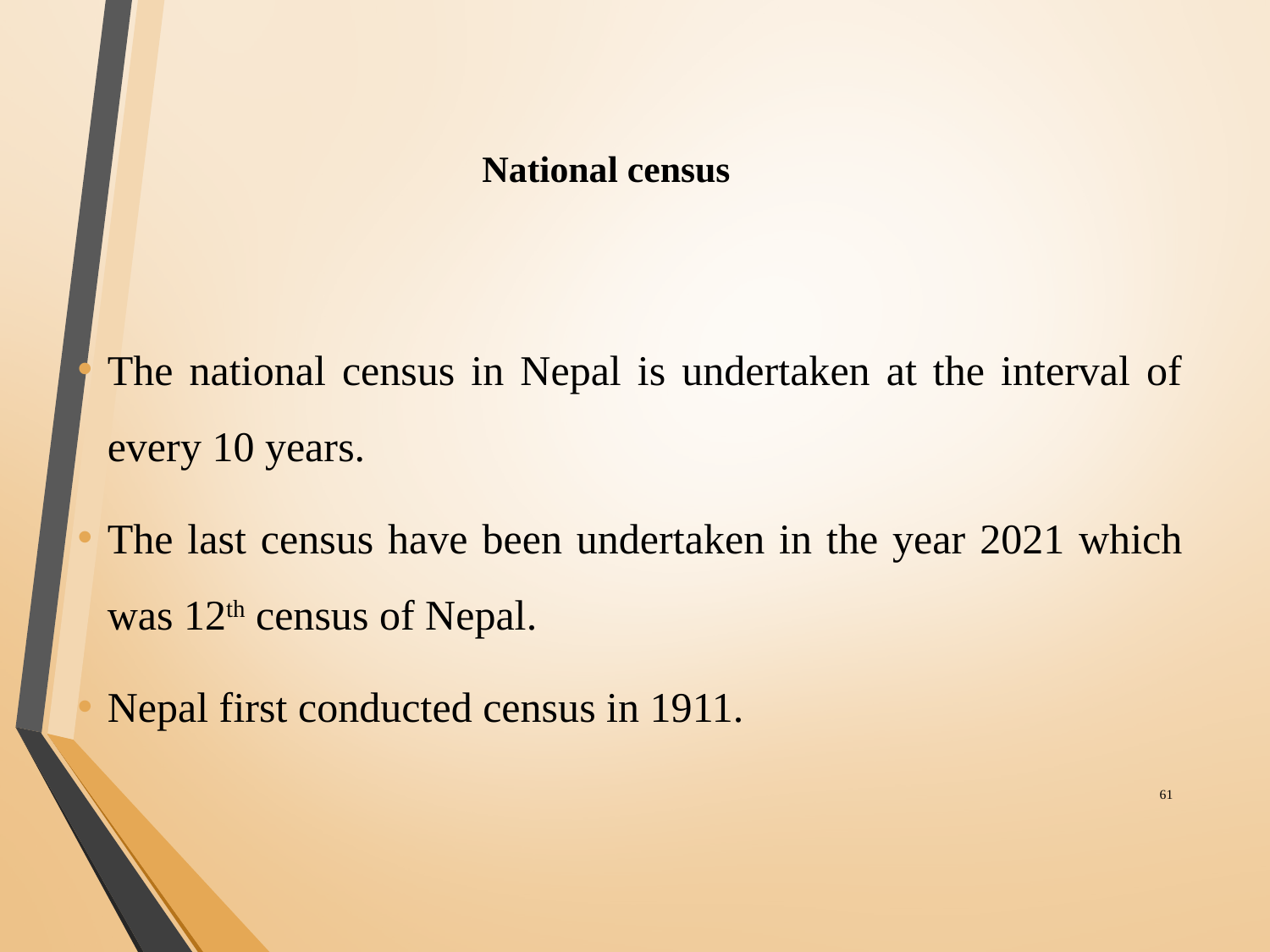

# National census
The national census in Nepal is undertaken at the interval of every 10 years.
The last census have been undertaken in the year 2021 which was 12th census of Nepal.
Nepal first conducted census in 1911.

61